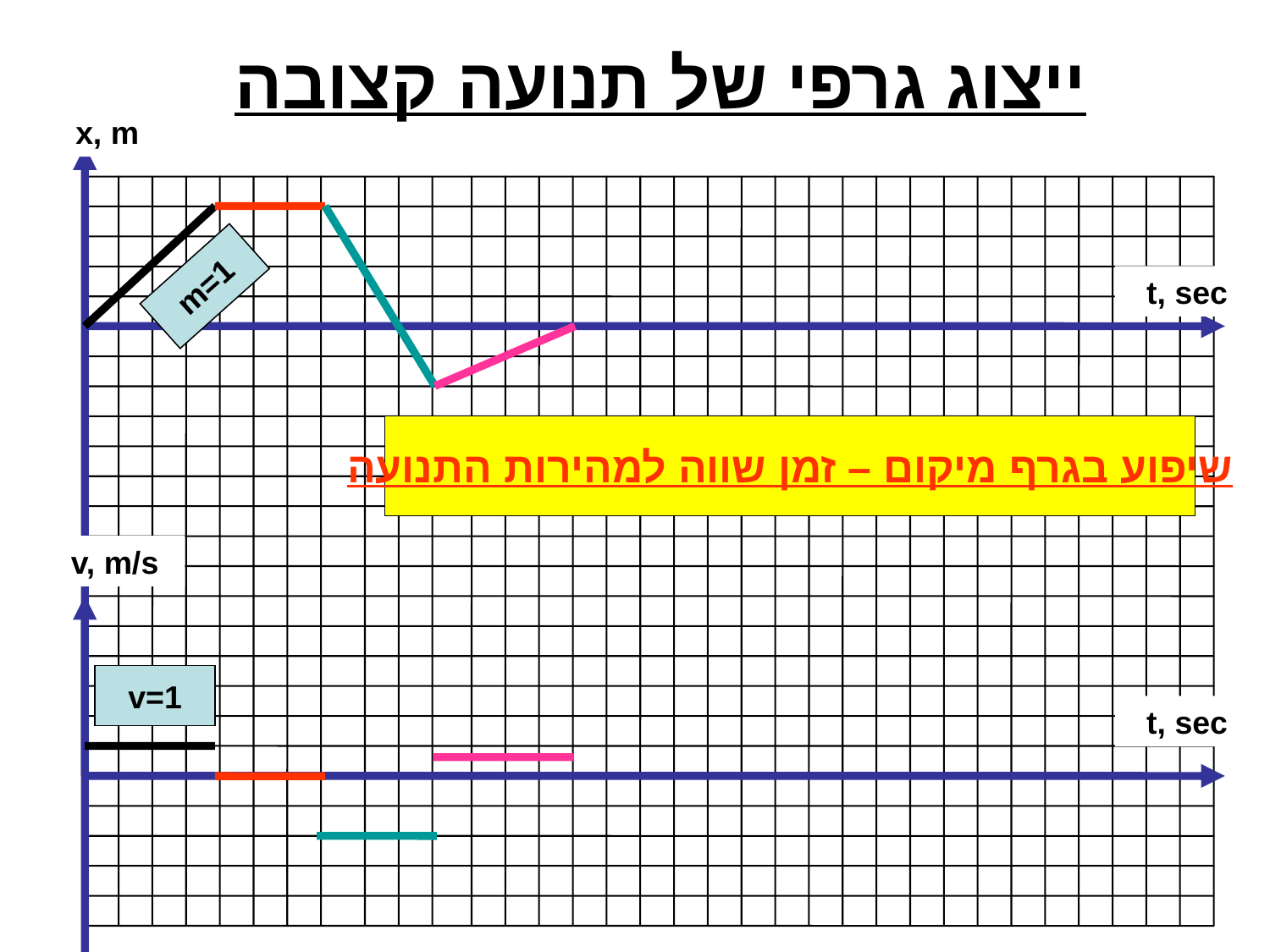

# ייצוג גרפי של תנועה קצובה
x, m

m=1
t, sec

שיפוע בגרף מיקום – זמן שווה למהירות התנועה
v, m/s

v=1
t, sec